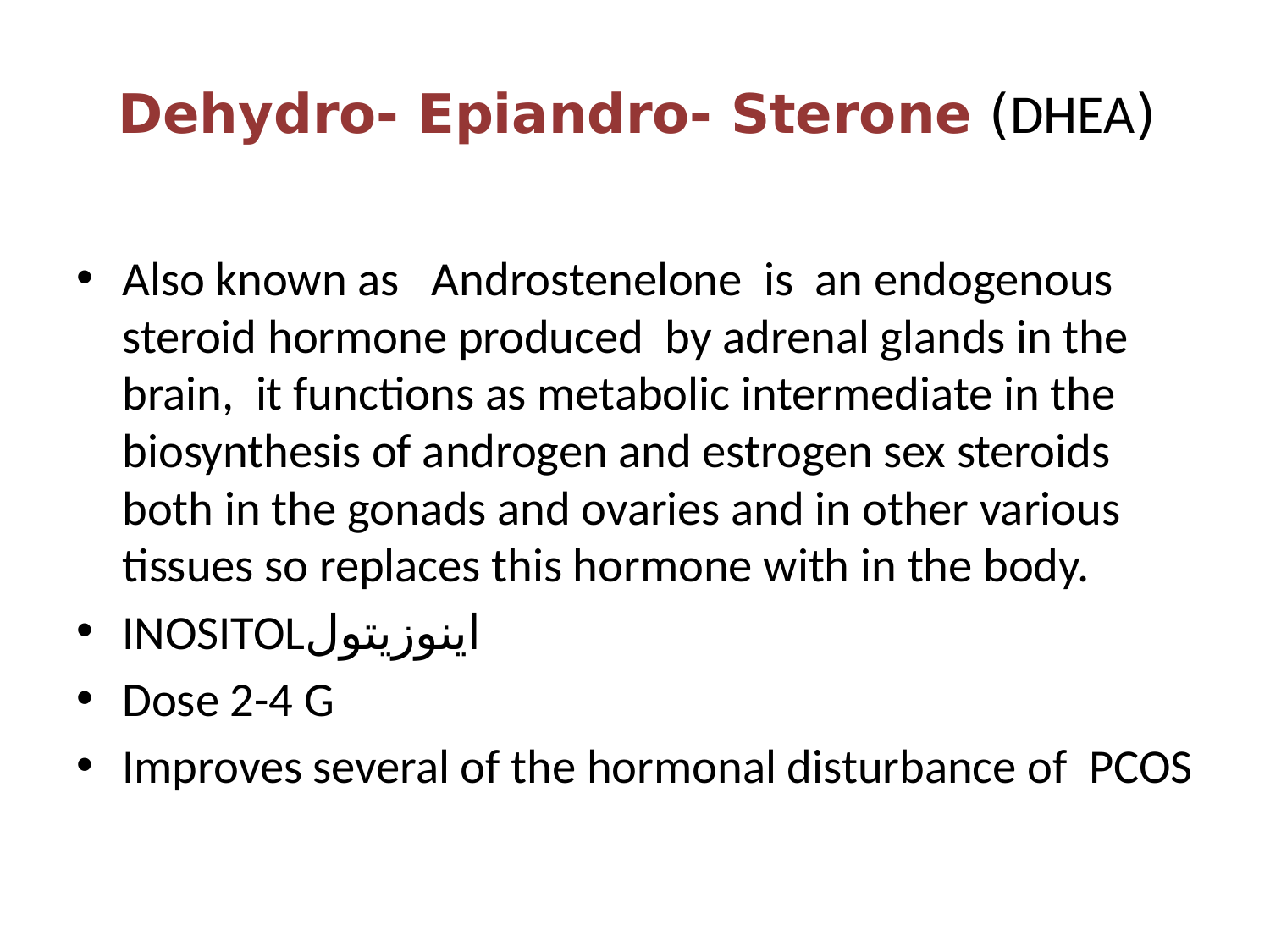

# (DHEA) Dehydro- Epiandro- Sterone

Also known as   Androstenelone  is  an endogenous  steroid hormone produced  by adrenal glands in the brain,  it functions as metabolic intermediate in the biosynthesis of androgen and estrogen sex steroids both in the gonads and ovaries and in other various tissues so replaces this hormone with in the body.
INOSITOLاينوزيتول
Dose 2-4 G
Improves several of the hormonal disturbance of  PCOS